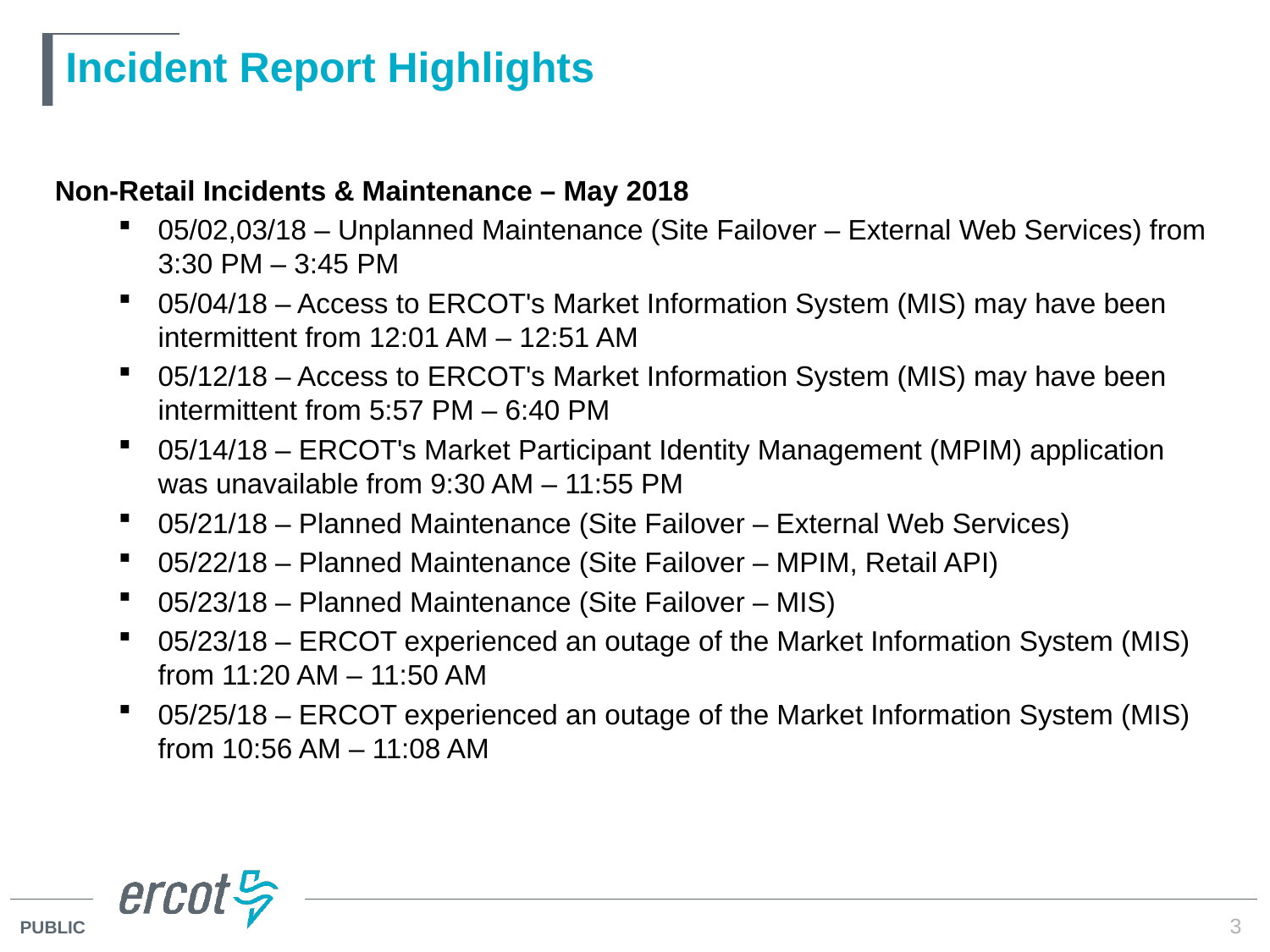

# Incident Report Highlights

Non-Retail Incidents & Maintenance – May 2018
05/02,03/18 – Unplanned Maintenance (Site Failover – External Web Services) from 3:30 PM – 3:45 PM
05/04/18 – Access to ERCOT's Market Information System (MIS) may have been intermittent from 12:01 AM – 12:51 AM
05/12/18 – Access to ERCOT's Market Information System (MIS) may have been intermittent from 5:57 PM – 6:40 PM
05/14/18 – ERCOT's Market Participant Identity Management (MPIM) application was unavailable from 9:30 AM – 11:55 PM
05/21/18 – Planned Maintenance (Site Failover – External Web Services)
05/22/18 – Planned Maintenance (Site Failover – MPIM, Retail API)
05/23/18 – Planned Maintenance (Site Failover – MIS)
05/23/18 – ERCOT experienced an outage of the Market Information System (MIS) from 11:20 AM – 11:50 AM
05/25/18 – ERCOT experienced an outage of the Market Information System (MIS) from 10:56 AM – 11:08 AM

3